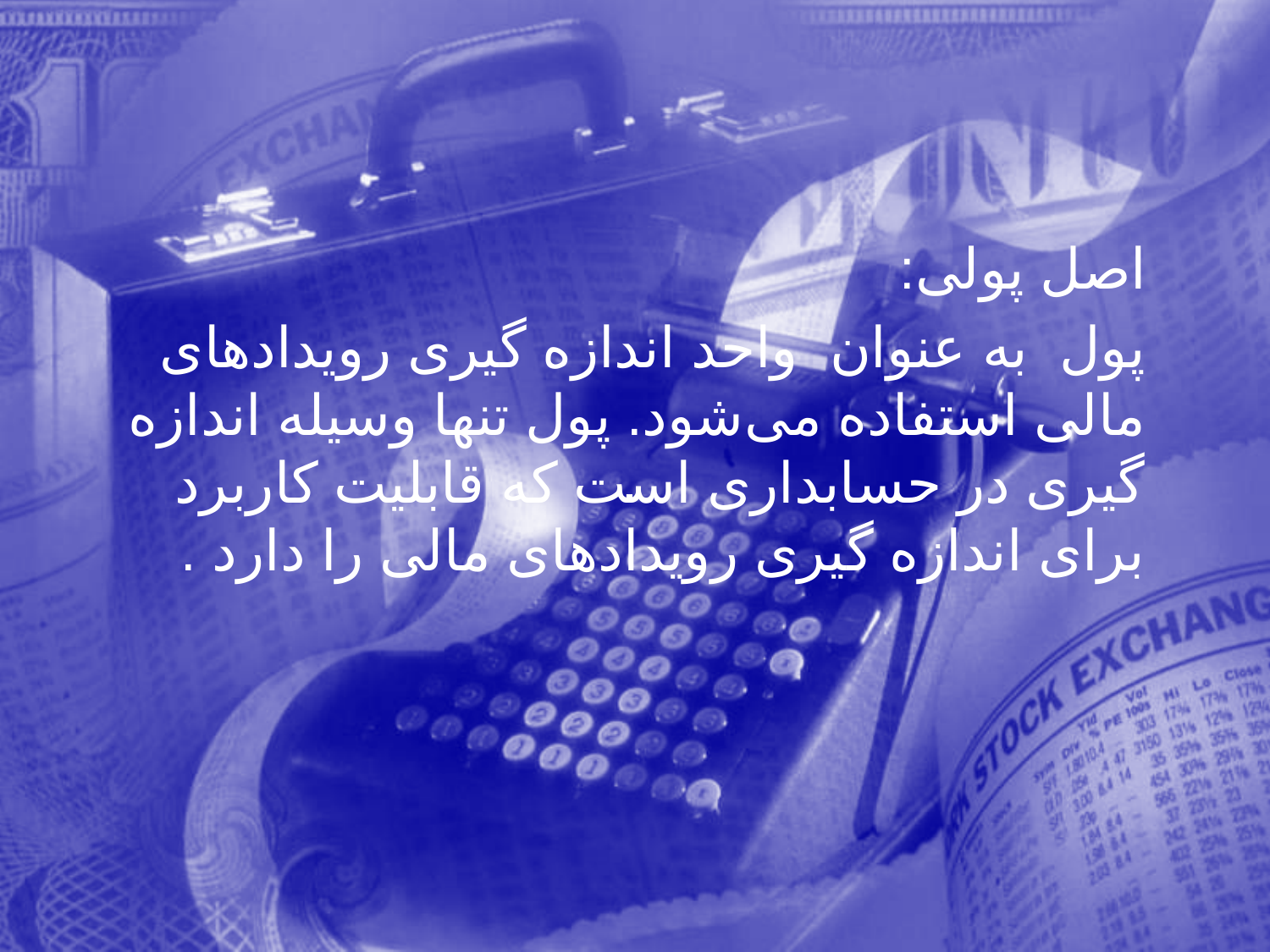

اصل پولی:
   پول  به عنوان  واحد اندازه ‌گيری رويدادهای  مالی استفاده می‌شود. پول تنها وسیله اندازه گیری در حسابداری است که قابلیت کاربرد برای اندازه گیری رویدادهای مالی را دارد .

.
114